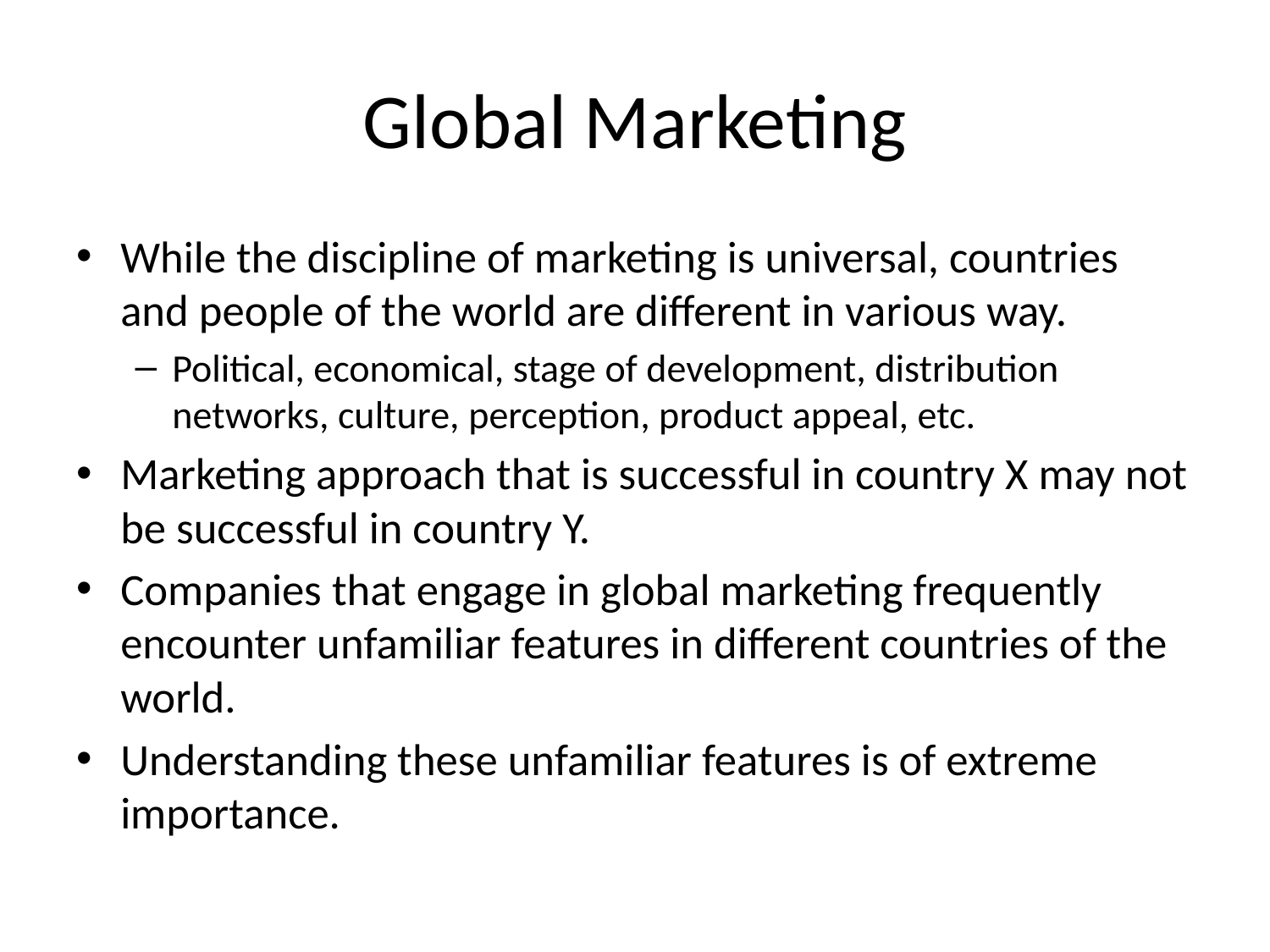

# Global Marketing
While the discipline of marketing is universal, countries and people of the world are different in various way.
Political, economical, stage of development, distribution networks, culture, perception, product appeal, etc.
Marketing approach that is successful in country X may not be successful in country Y.
Companies that engage in global marketing frequently encounter unfamiliar features in different countries of the world.
Understanding these unfamiliar features is of extreme importance.